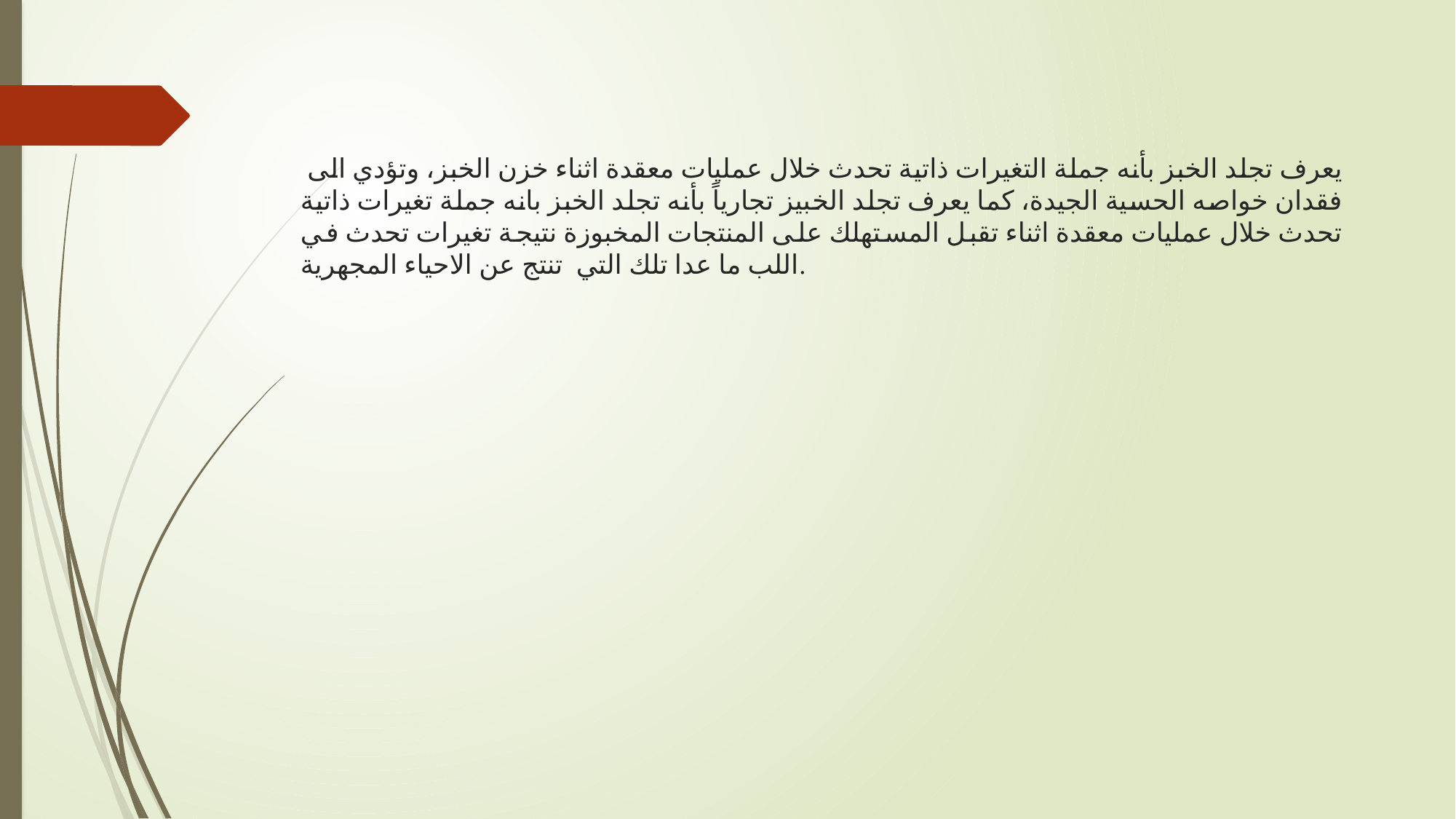

# يعرف تجلد الخبز بأنه جملة التغيرات ذاتية تحدث خلال عمليات معقدة اثناء خزن الخبز، وتؤدي الى فقدان خواصه الحسية الجيدة، كما يعرف تجلد الخبيز تجارياً بأنه تجلد الخبز بانه جملة تغيرات ذاتية تحدث خلال عمليات معقدة اثناء تقبل المستهلك على المنتجات المخبوزة نتيجة تغيرات تحدث في اللب ما عدا تلك التي  تنتج عن الاحياء المجهرية.